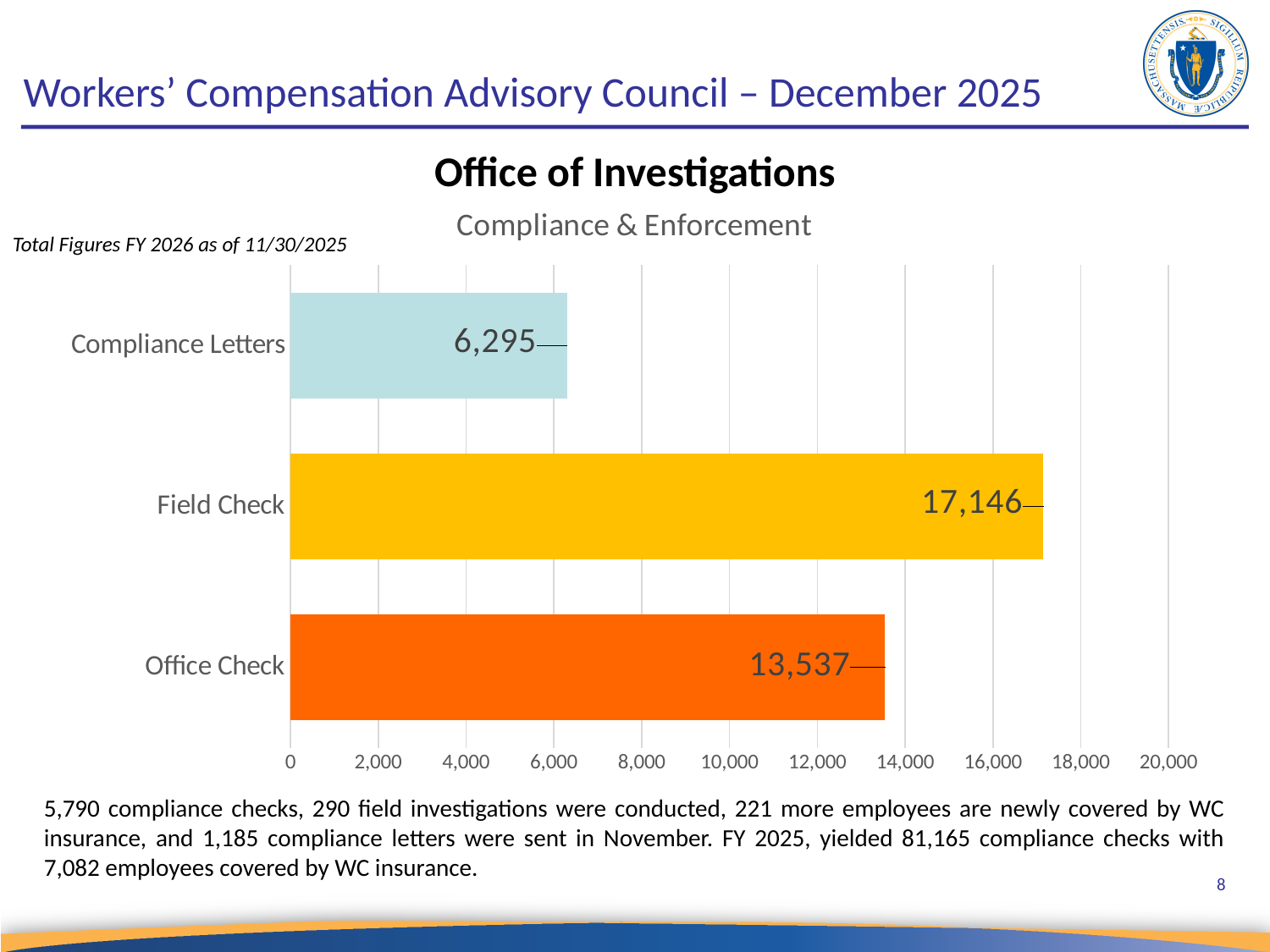

# Workers’ Compensation Advisory Council – December 2025
Office of Investigations

### Chart: Compliance & Enforcement

| Category | Enforcement |
|---|---|
| Office Check | 13537.0 |
| Field Check | 17146.0 |
| Compliance Letters | 6295.0 |
Total Figures FY 2026 as of 11/30/2025
5,790 compliance checks, 290 field investigations were conducted, 221 more employees are newly covered by WC insurance, and 1,185 compliance letters were sent in November. FY 2025, yielded 81,165 compliance checks with 7,082 employees covered by WC insurance.
8